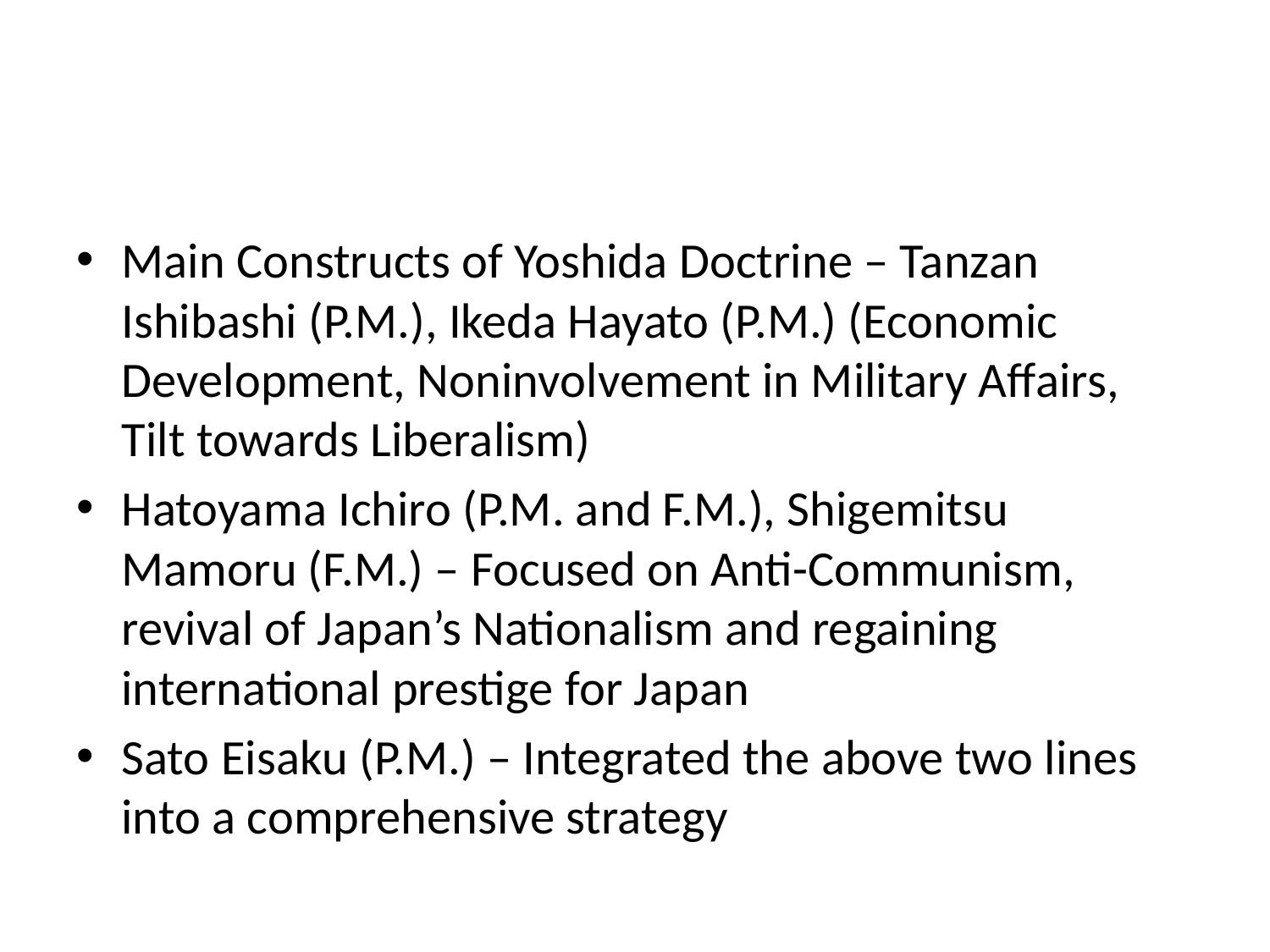

#
Main Constructs of Yoshida Doctrine – Tanzan Ishibashi (P.M.), Ikeda Hayato (P.M.) (Economic Development, Noninvolvement in Military Affairs, Tilt towards Liberalism)
Hatoyama Ichiro (P.M. and F.M.), Shigemitsu Mamoru (F.M.) – Focused on Anti-Communism, revival of Japan’s Nationalism and regaining international prestige for Japan
Sato Eisaku (P.M.) – Integrated the above two lines into a comprehensive strategy